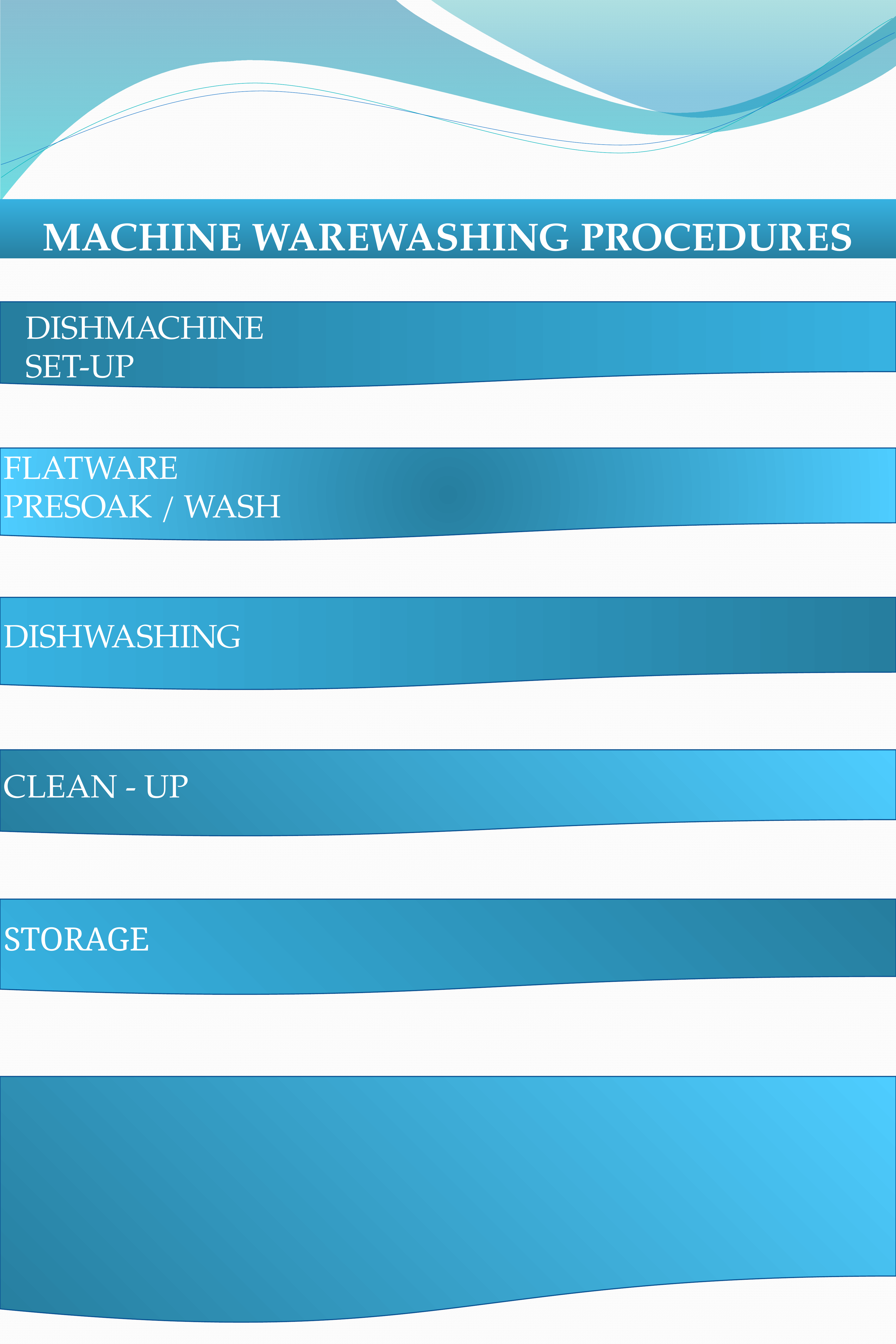

# MACHINE WAREWASHING PROCEDURES

DISHMACHINE SET-UP
FLATWARE
PRESOAK / WASH
DISHWASHING
CLEAN - UP
STORAGE